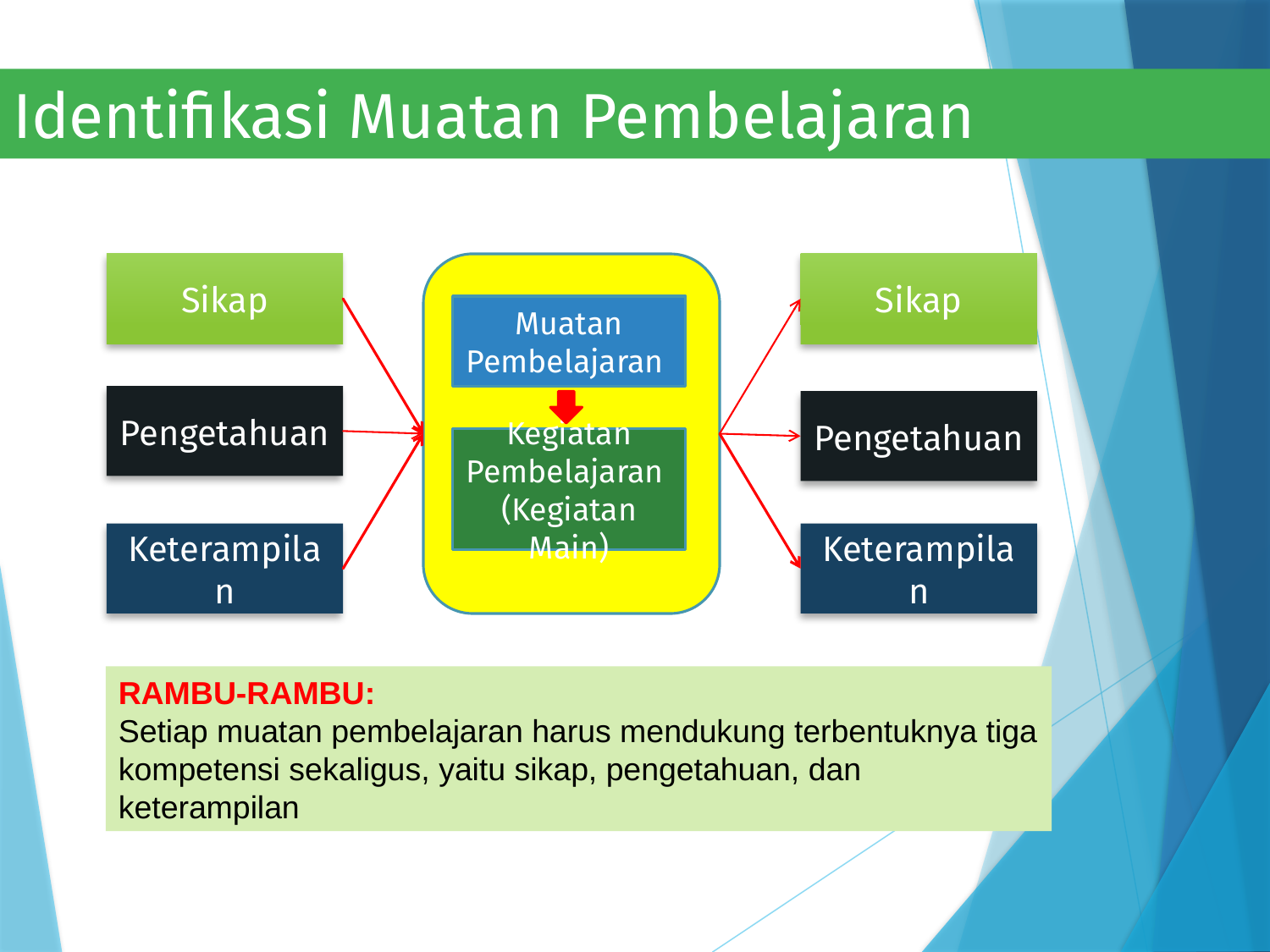

# Identifikasi Muatan Pembelajaran
Sikap

Sikap
Muatan Pembelajaran
Pengetahuan
Pengetahuan

Kegiatan Pembelajaran  (Kegiatan Main)
Keterampilan
Keterampilan
RAMBU-RAMBU:
Setiap muatan pembelajaran harus mendukung terbentuknya tiga kompetensi sekaligus, yaitu sikap, pengetahuan, dan keterampilan
27